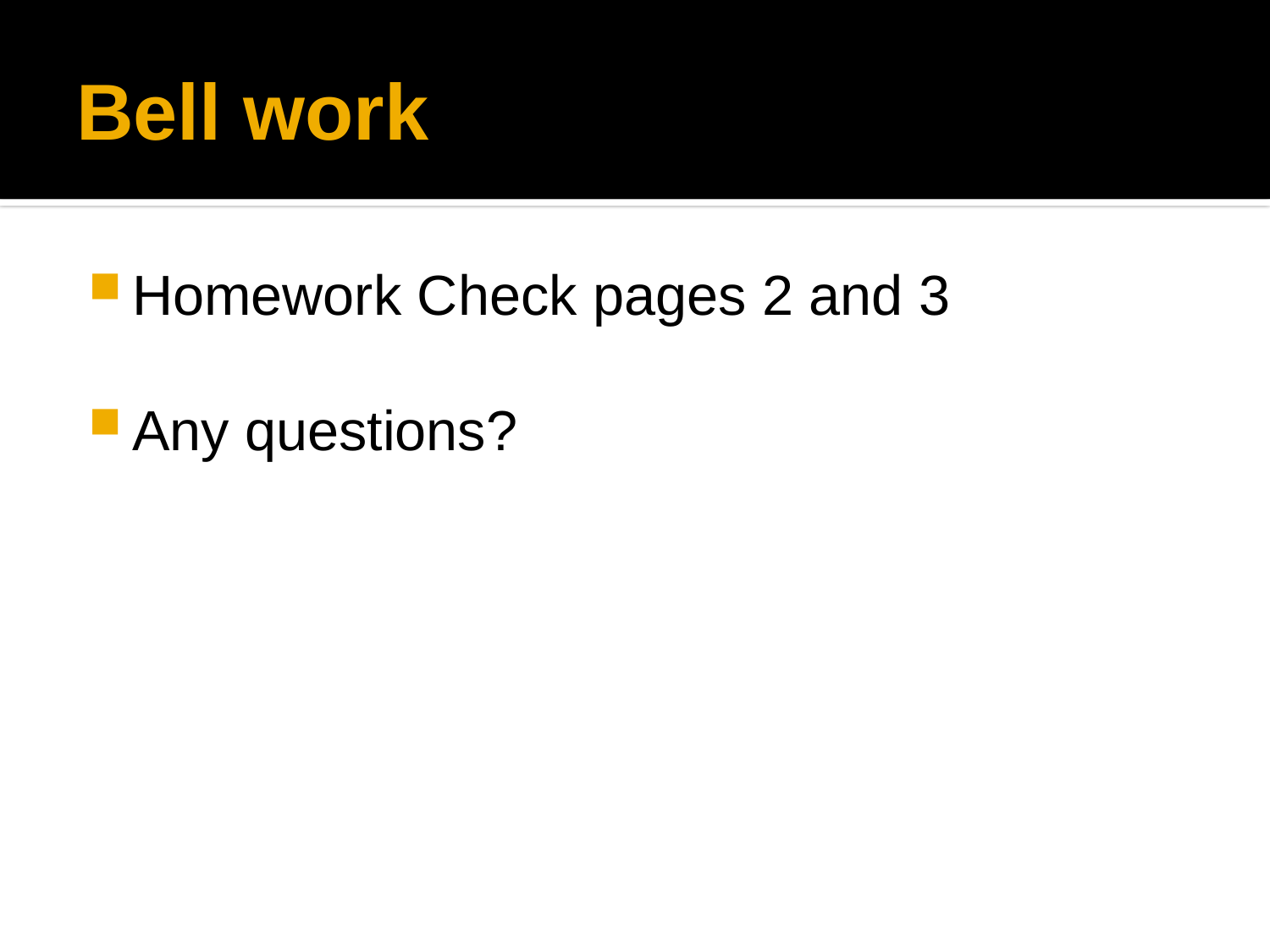

# Bell work
Homework Check pages 2 and 3

Any questions?